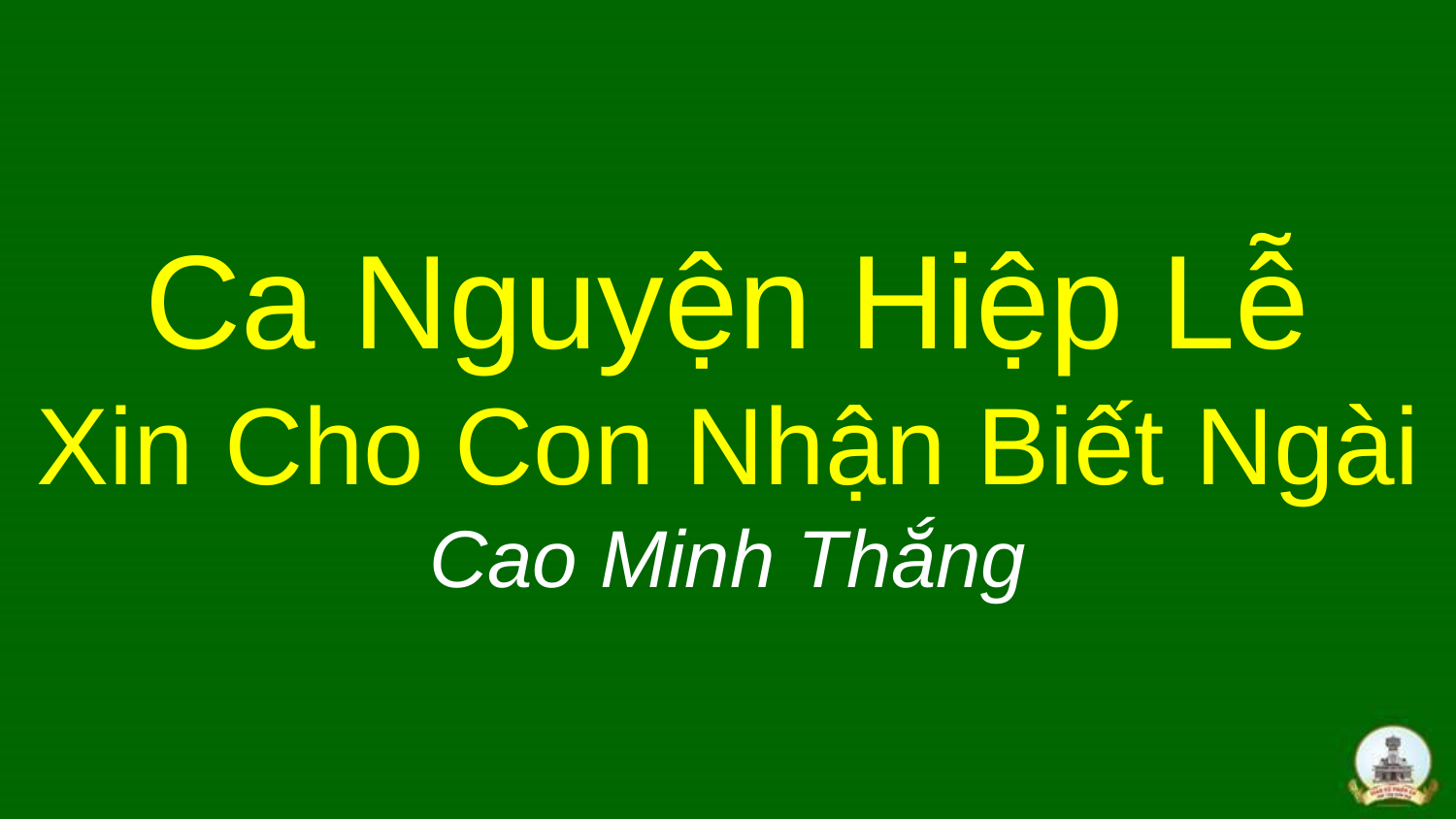

# Ca Nguyện Hiệp Lễ Xin Cho Con Nhận Biết Ngài Cao Minh Thắng